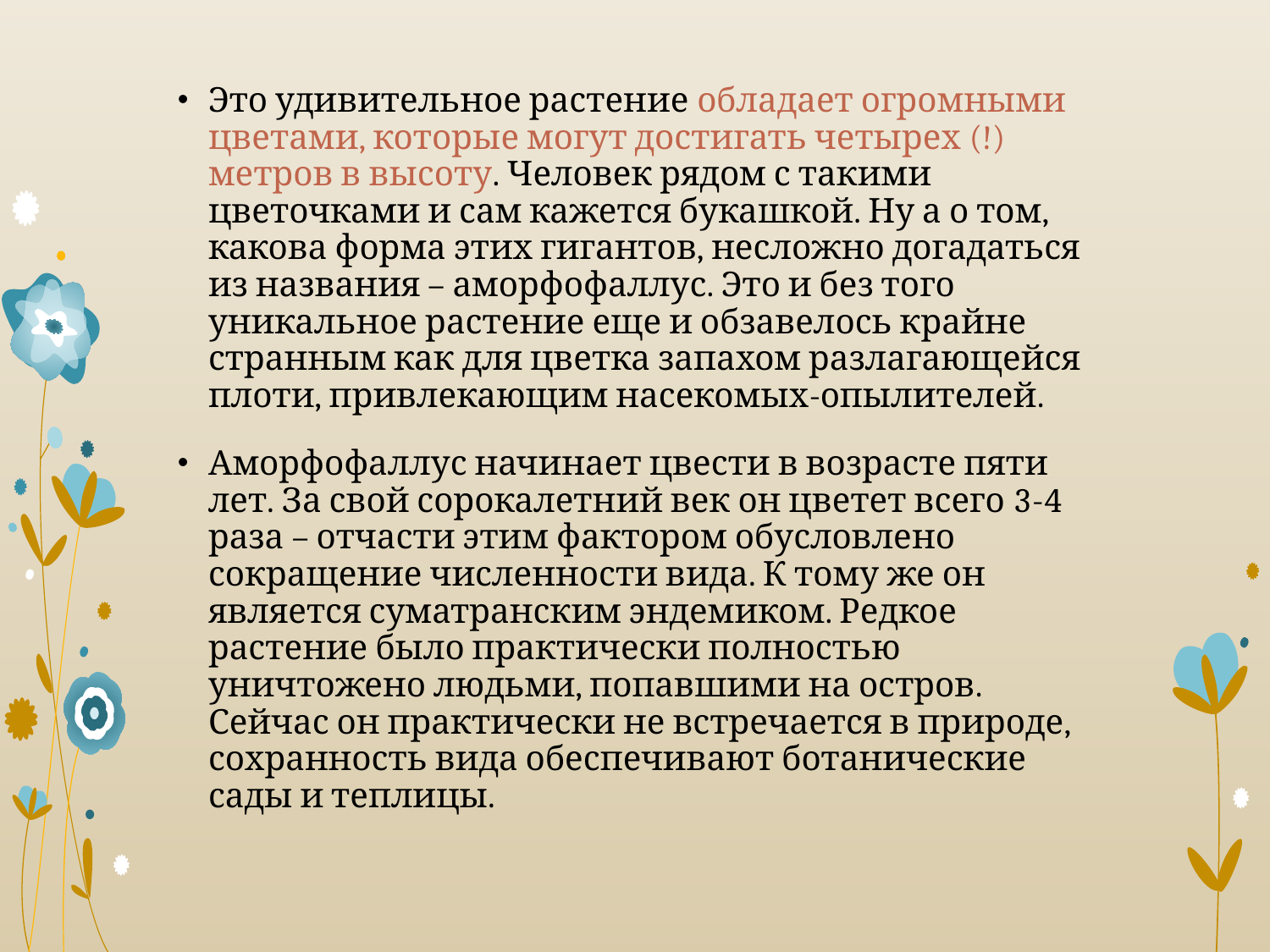

Это удивительное растение обладает огромными цветами, которые могут достигать четырех (!) метров в высоту. Человек рядом с такими цветочками и сам кажется букашкой. Ну а о том, какова форма этих гигантов, несложно догадаться из названия – аморфофаллус. Это и без того уникальное растение еще и обзавелось крайне странным как для цветка запахом разлагающейся плоти, привлекающим насекомых-опылителей.
Аморфофаллус начинает цвести в возрасте пяти лет. За свой сорокалетний век он цветет всего 3-4 раза – отчасти этим фактором обусловлено сокращение численности вида. К тому же он является суматранским эндемиком. Редкое растение было практически полностью уничтожено людьми, попавшими на остров. Сейчас он практически не встречается в природе, сохранность вида обеспечивают ботанические сады и теплицы.